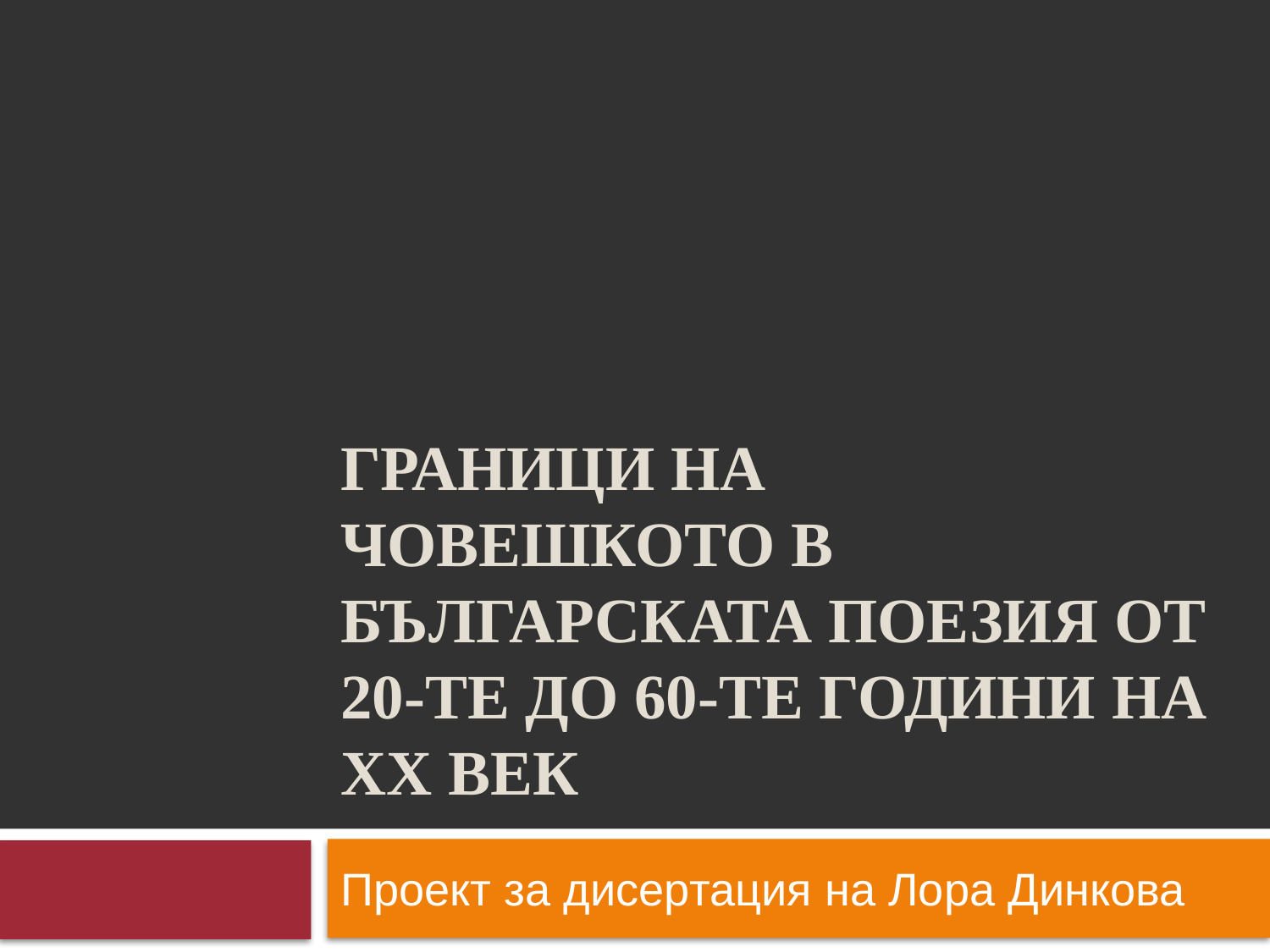

# ГРАНИЦИ НА ЧОВЕШКОТО В БЪЛГАРСКАТА ПОЕЗИЯ ОТ 20-ТЕ ДО 60-ТЕ ГОДИНИ НА XX ВЕК
Проект за дисертация на Лора Динкова